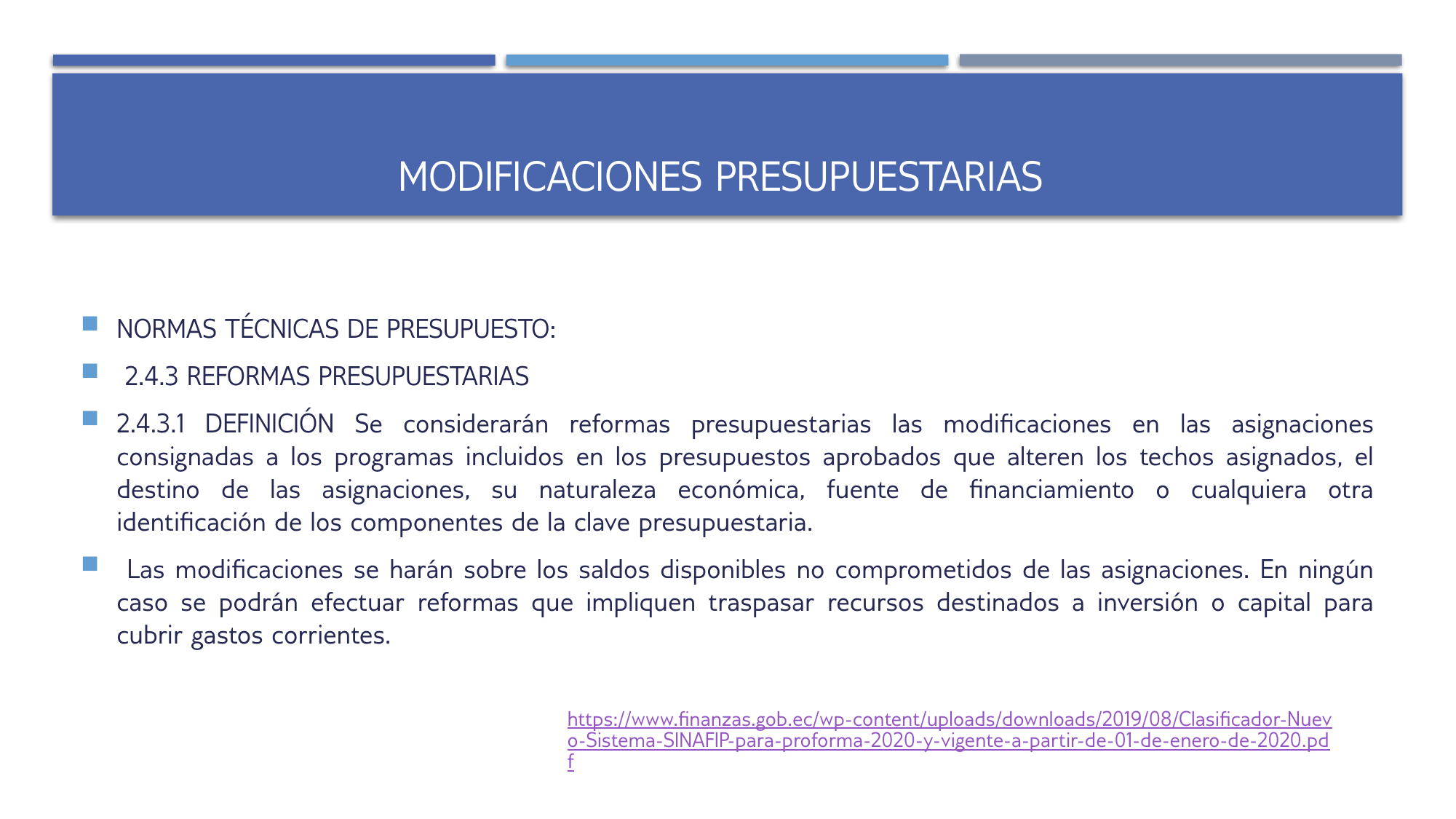

# MODIFICACIONES PRESUPUESTARIAS
NORMAS TÉCNICAS DE PRESUPUESTO:
 2.4.3 REFORMAS PRESUPUESTARIAS
2.4.3.1 DEFINICIÓN Se considerarán reformas presupuestarias las modificaciones en las asignaciones consignadas a los programas incluidos en los presupuestos aprobados que alteren los techos asignados, el destino de las asignaciones, su naturaleza económica, fuente de financiamiento o cualquiera otra identificación de los componentes de la clave presupuestaria.
 Las modificaciones se harán sobre los saldos disponibles no comprometidos de las asignaciones. En ningún caso se podrán efectuar reformas que impliquen traspasar recursos destinados a inversión o capital para cubrir gastos corrientes.
https://www.finanzas.gob.ec/wp-content/uploads/downloads/2019/08/Clasificador-Nuevo-Sistema-SINAFIP-para-proforma-2020-y-vigente-a-partir-de-01-de-enero-de-2020.pdf